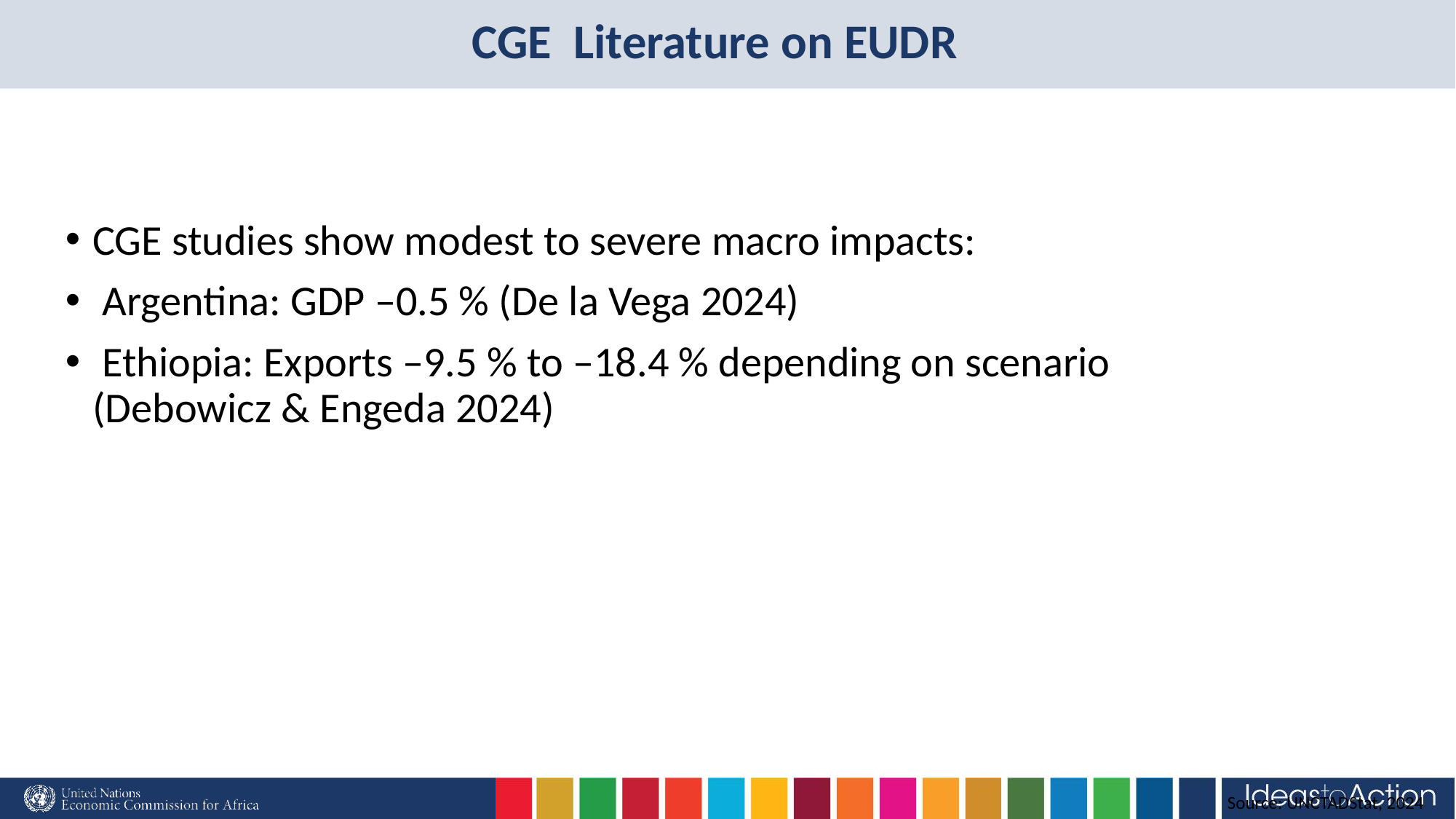

# CGE  Literature on EUDR

CGE studies show modest to severe macro impacts:
 Argentina: GDP –0.5 % (De la Vega 2024)
 Ethiopia: Exports –9.5 % to –18.4 % depending on scenario (Debowicz & Engeda 2024)

Source: UNCTADStat, 2024